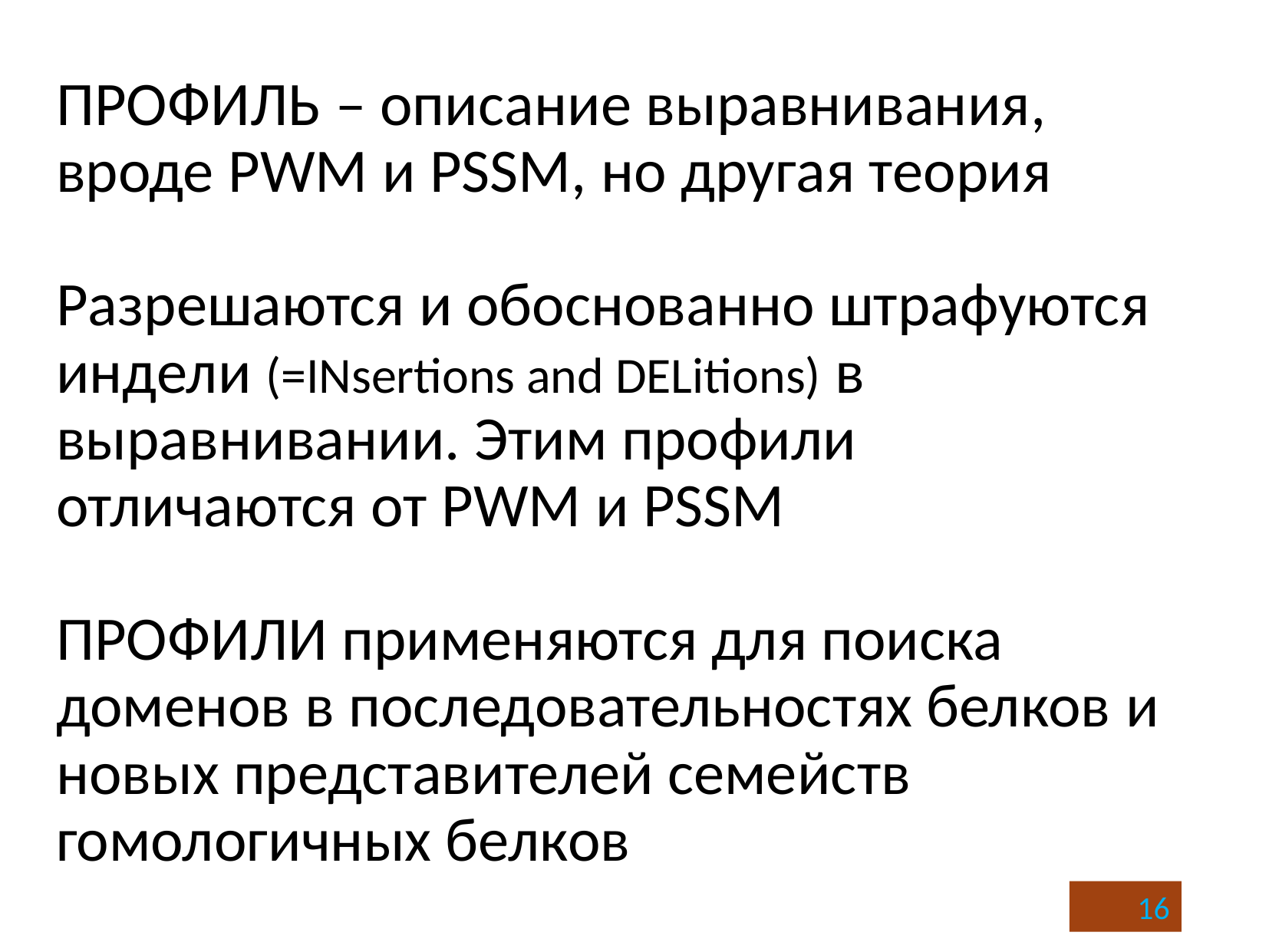

# ПРОФИЛЬ – описание выравнивания, вроде PWM и PSSM, но другая теория Разрешаются и обоснованно штрафуются индели (=INsertions and DELitions) в выравнивании. Этим профили отличаются от PWM и PSSM ПРОФИЛИ применяются для поиска доменов в последовательностях белков и новых представителей семейств гомологичных белков
16